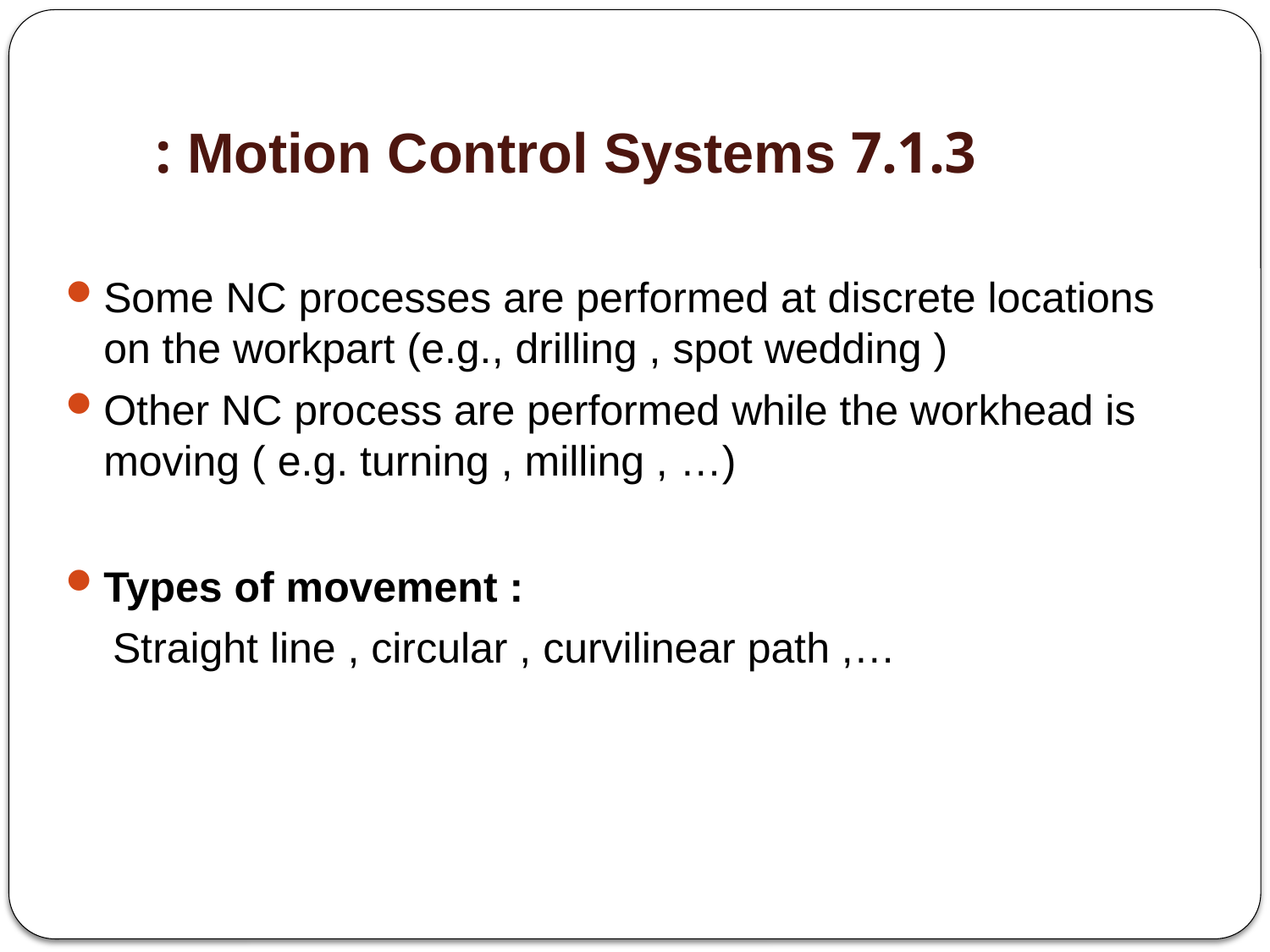

# 7.1.3 Motion Control Systems :
Some NC processes are performed at discrete locations on the workpart (e.g., drilling , spot wedding )
Other NC process are performed while the workhead is moving ( e.g. turning , milling , …)

Types of movement :
    Straight line , circular , curvilinear path ,…